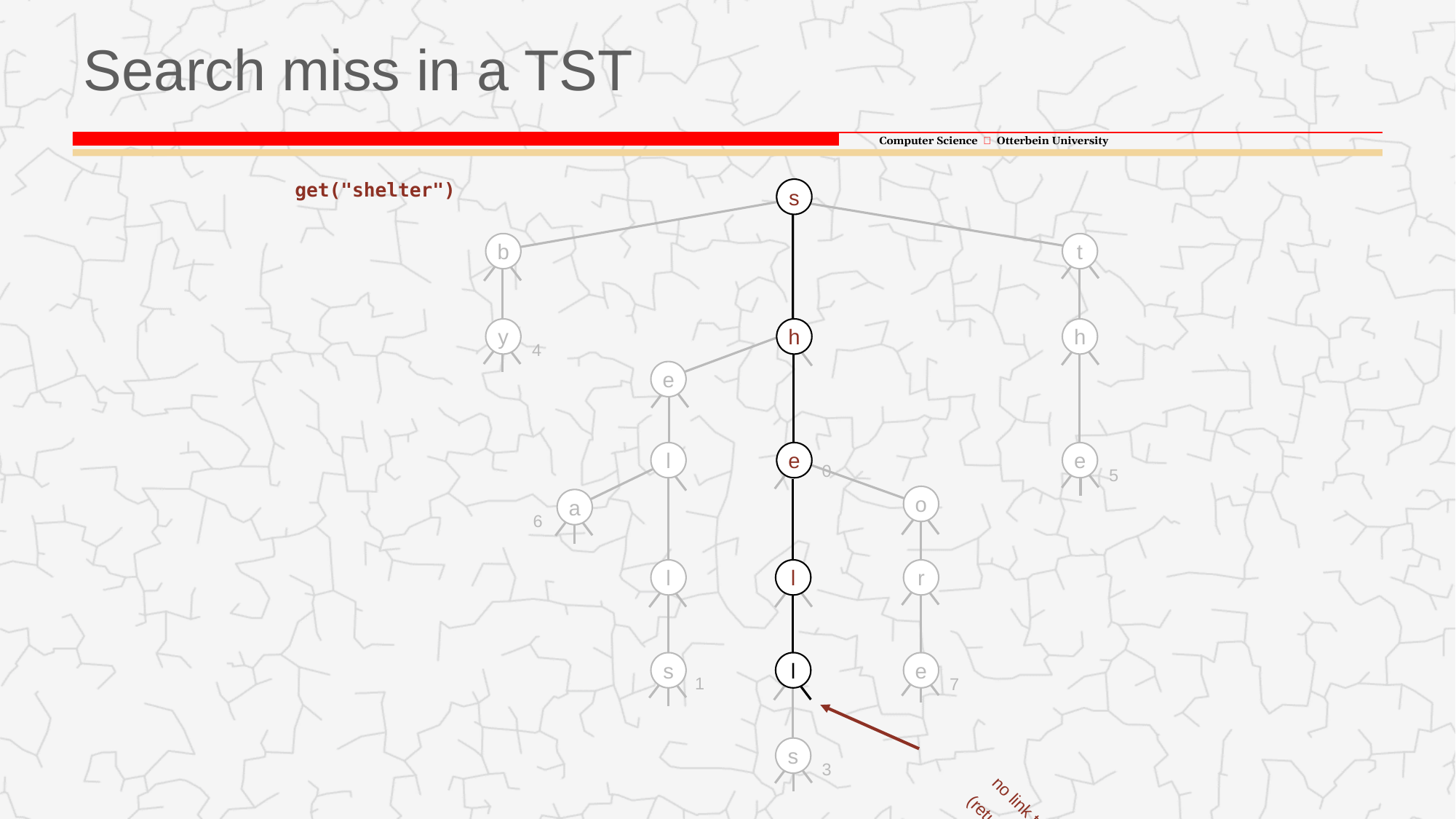

# Search miss in a TST
get("shelter")
s
s

h

b
t

y
h
h
4

e

e

l
e
e
0
5

l

o
a
6

l
l
r

l

s
l
e
1
7

no link to t
(return null)
s
3